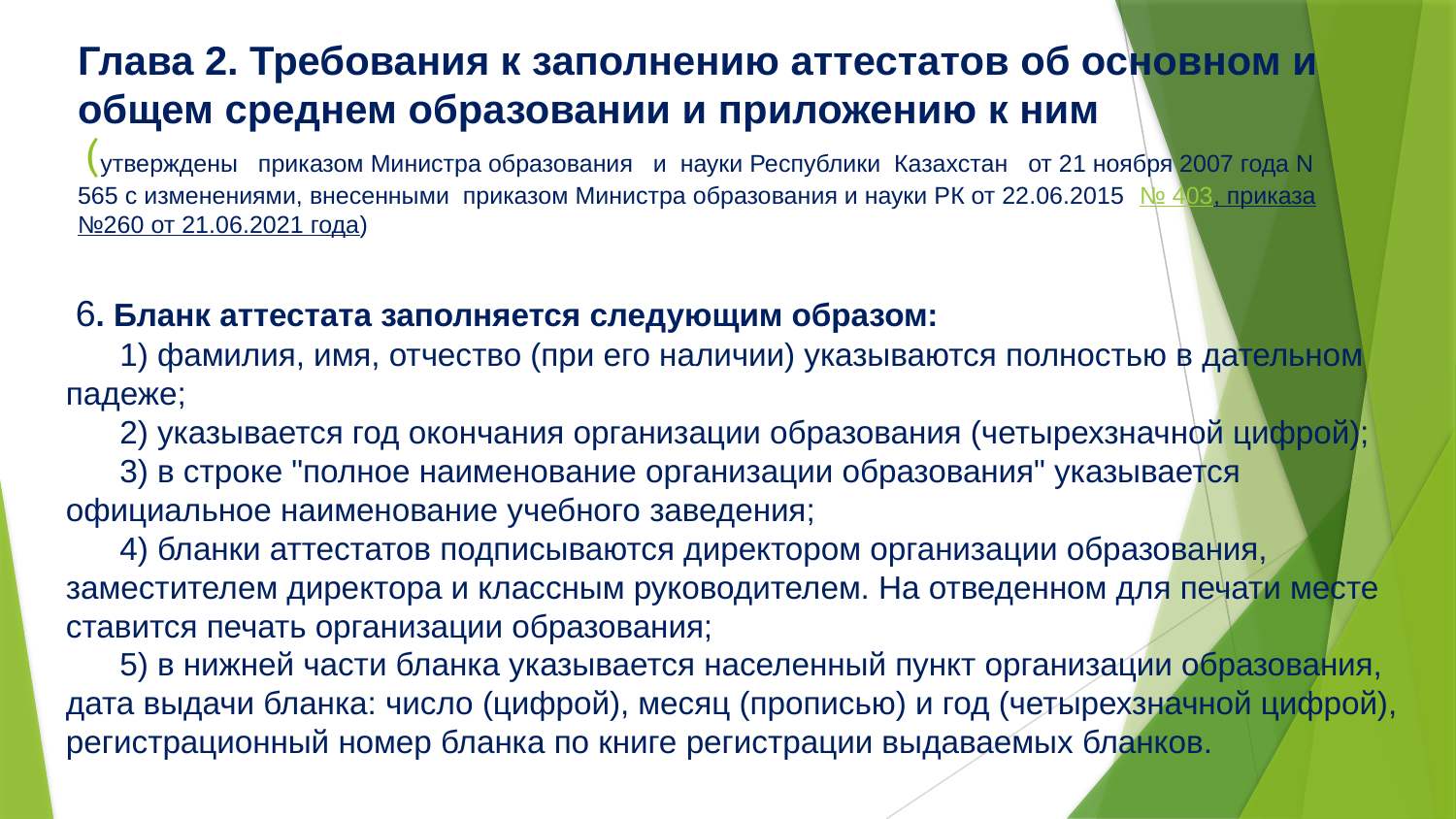

# Глава 2. Требования к заполнению аттестатов об основном и общем среднем образовании и приложению к ним  (утверждены   приказом Министра образования   и  науки Республики  Казахстан   от 21 ноября 2007 года N 565 с изменениями, внесенными  приказом Министра образования и науки РК от 22.06.2015  № 403, приказа №260 от 21.06.2021 года)

 6. Бланк аттестата заполняется следующим образом:
      1) фамилия, имя, отчество (при его наличии) указываются полностью в дательном падеже;
      2) указывается год окончания организации образования (четырехзначной цифрой);
      3) в строке "полное наименование организации образования" указывается официальное наименование учебного заведения;
      4) бланки аттестатов подписываются директором организации образования, заместителем директора и классным руководителем. На отведенном для печати месте ставится печать организации образования;
      5) в нижней части бланка указывается населенный пункт организации образования, дата выдачи бланка: число (цифрой), месяц (прописью) и год (четырехзначной цифрой), регистрационный номер бланка по книге регистрации выдаваемых бланков.